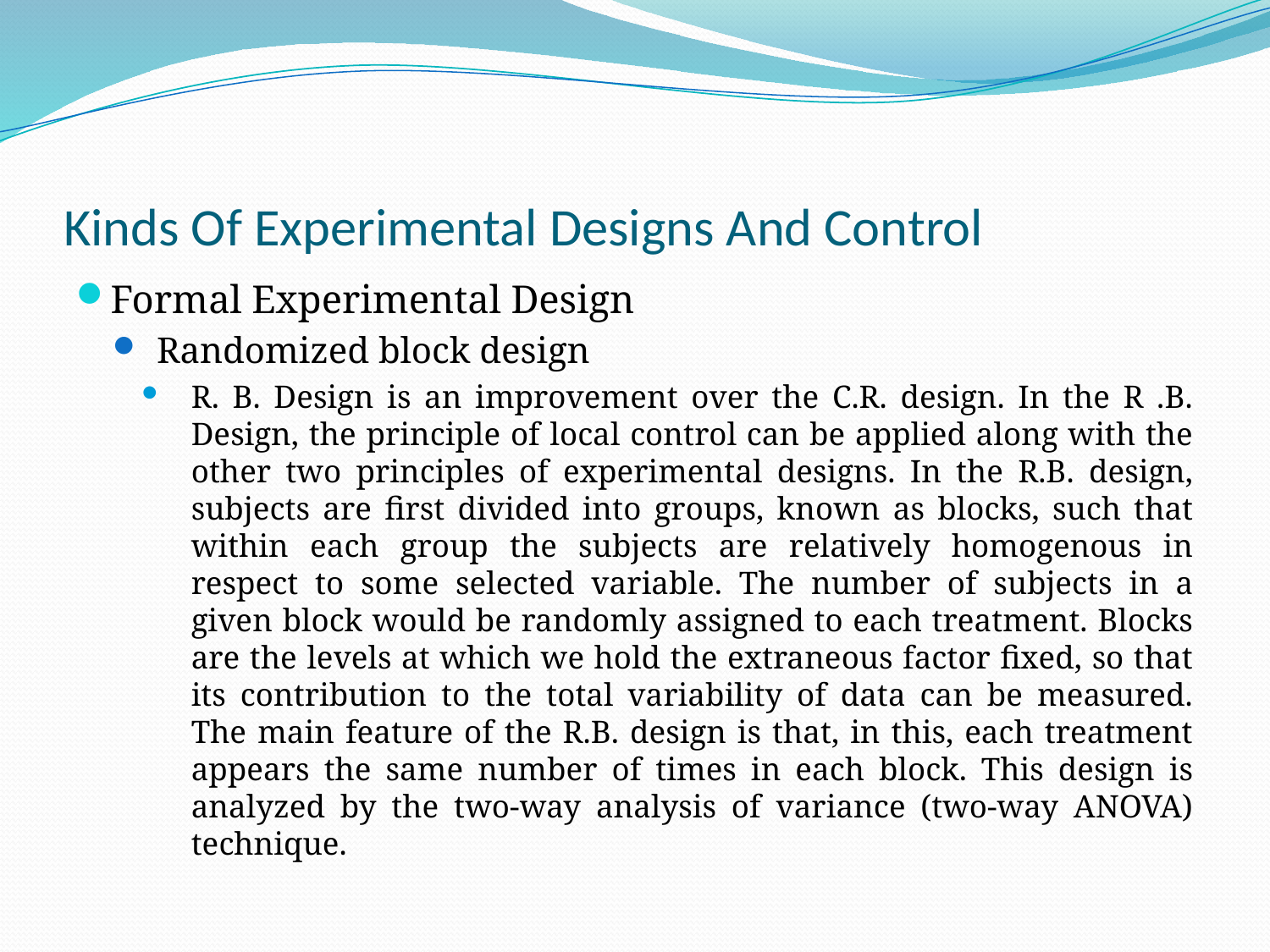

# Kinds Of Experimental Designs And Control
Formal Experimental Design
Randomized block design
R. B. Design is an improvement over the C.R. design. In the R .B. Design, the principle of local control can be applied along with the other two principles of experimental designs. In the R.B. design, subjects are first divided into groups, known as blocks, such that within each group the subjects are relatively homogenous in respect to some selected variable. The number of subjects in a given block would be randomly assigned to each treatment. Blocks are the levels at which we hold the extraneous factor fixed, so that its contribution to the total variability of data can be measured. The main feature of the R.B. design is that, in this, each treatment appears the same number of times in each block. This design is analyzed by the two-way analysis of variance (two-way ANOVA) technique.